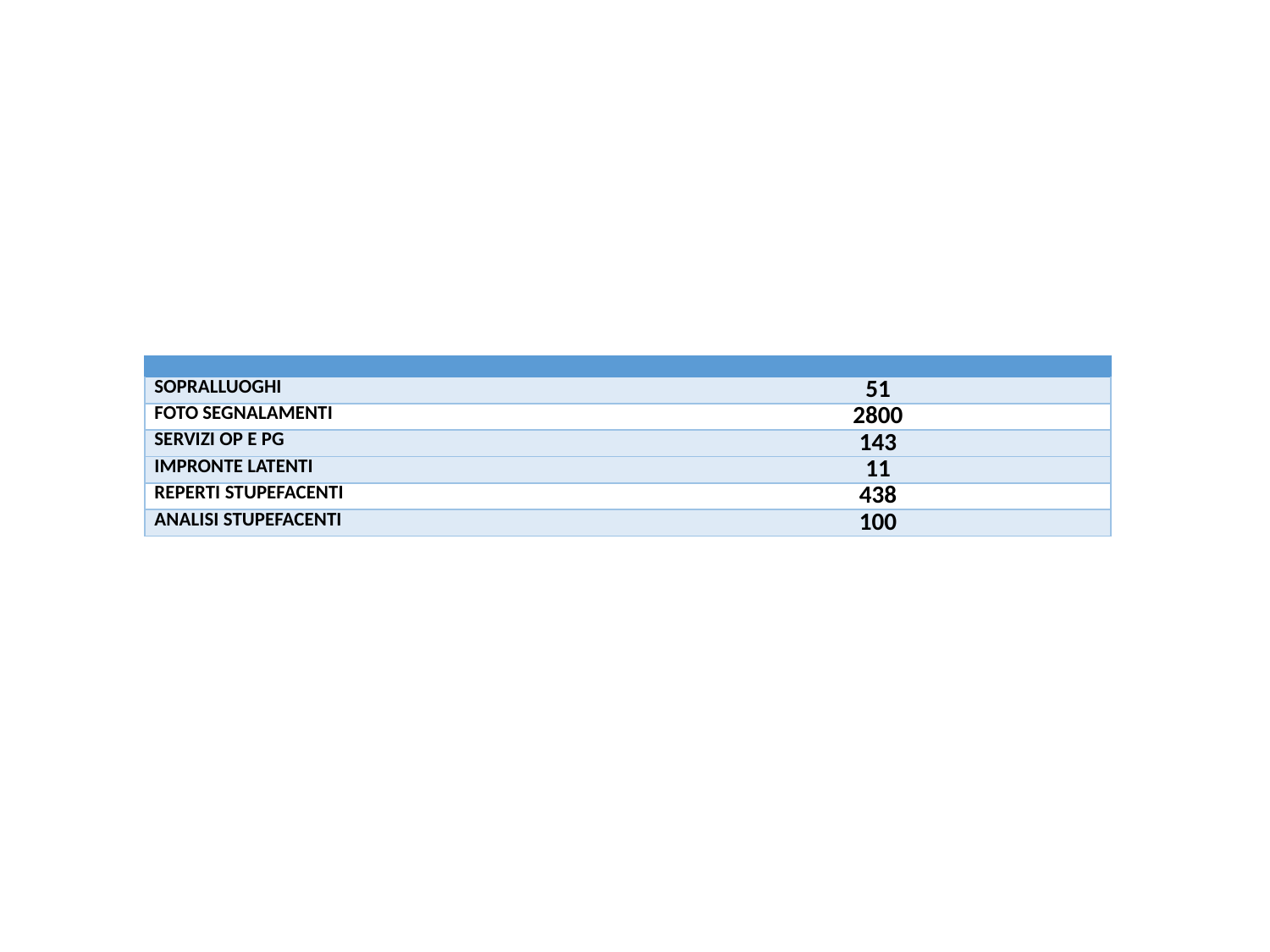

[unsupported chart]

|  |  |  |
| --- | --- | --- |
| SOPRALLUOGHI |  | 51 |
| FOTO SEGNALAMENTI |  | 2800 |
| SERVIZI OP E PG |  | 143 |
| IMPRONTE LATENTI |  | 11 |
| REPERTI STUPEFACENTI |  | 438 |
| ANALISI STUPEFACENTI |  | 100 |